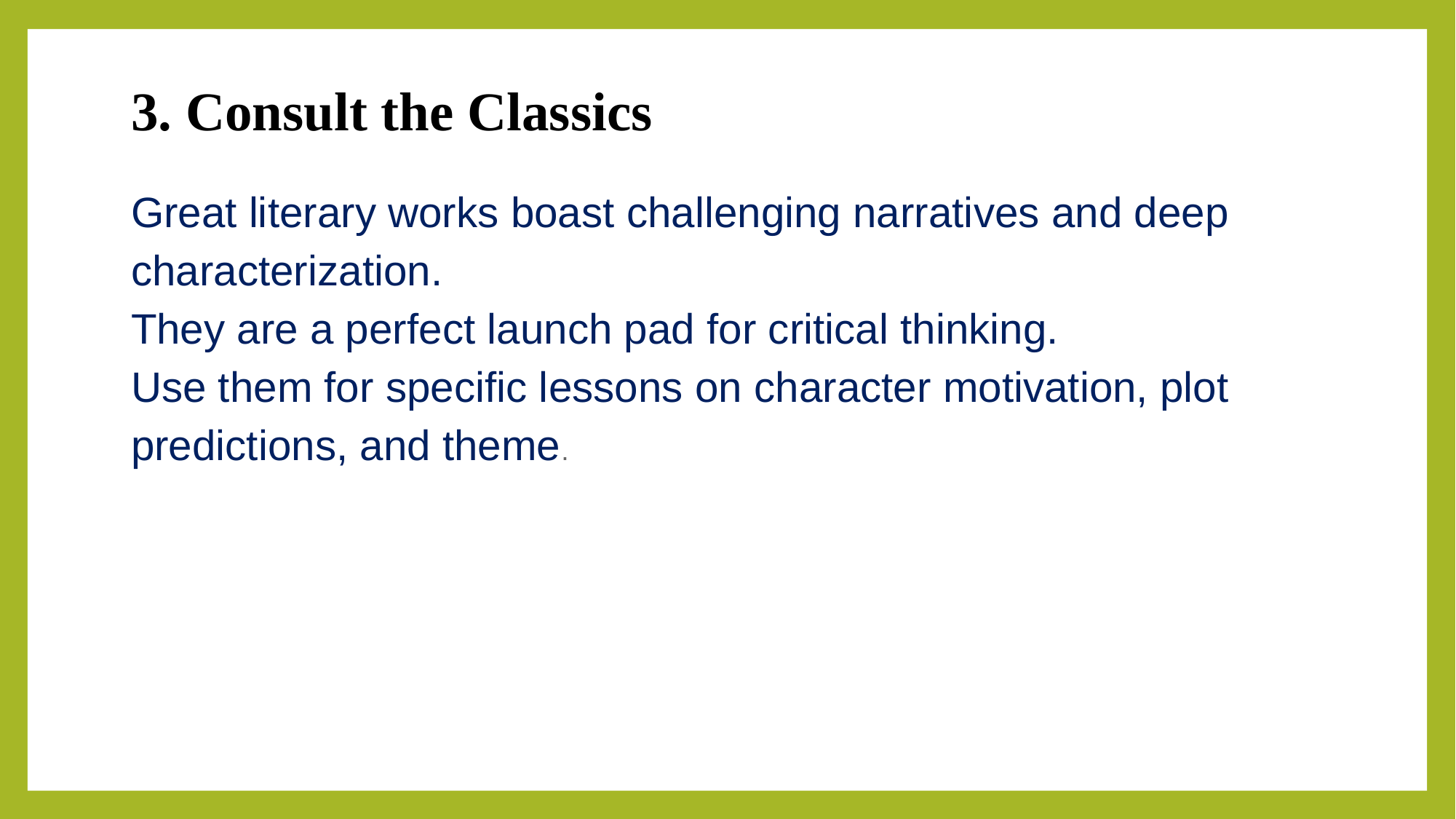

3. Consult the Classics

Great literary works boast challenging narratives and deep

characterization.

They are a perfect launch pad for critical thinking.

Use them for specific lessons on character motivation, plot

predictions, and theme.